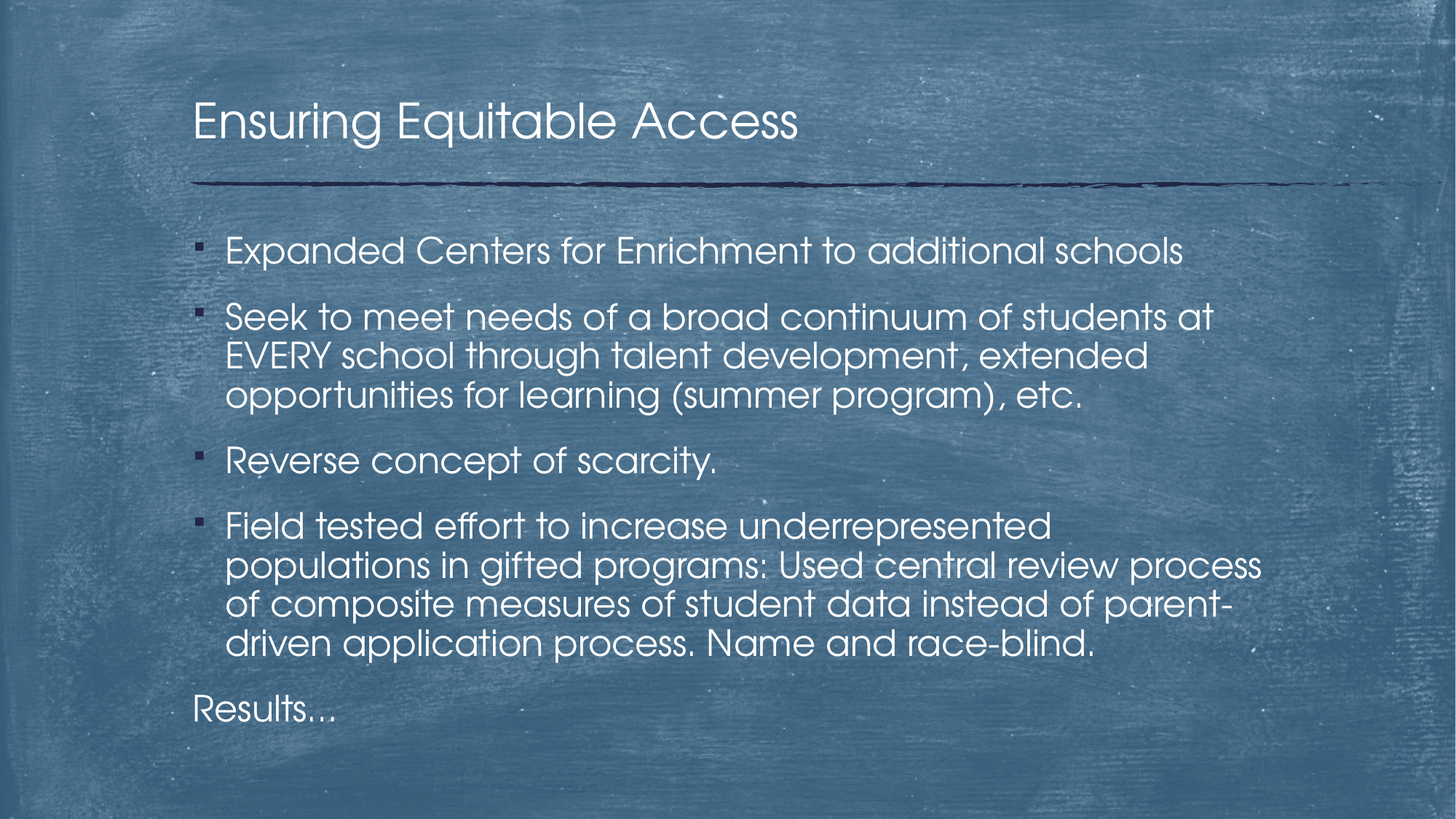

# Ensuring Equitable Access
Expanded Centers for Enrichment to additional schools
Seek to meet needs of a broad continuum of students at EVERY school through talent development, extended opportunities for learning (summer program), etc.
Reverse concept of scarcity.
Field tested effort to increase underrepresented populations in gifted programs: Used central review process of composite measures of student data instead of parent-driven application process. Name and race-blind.
Results…